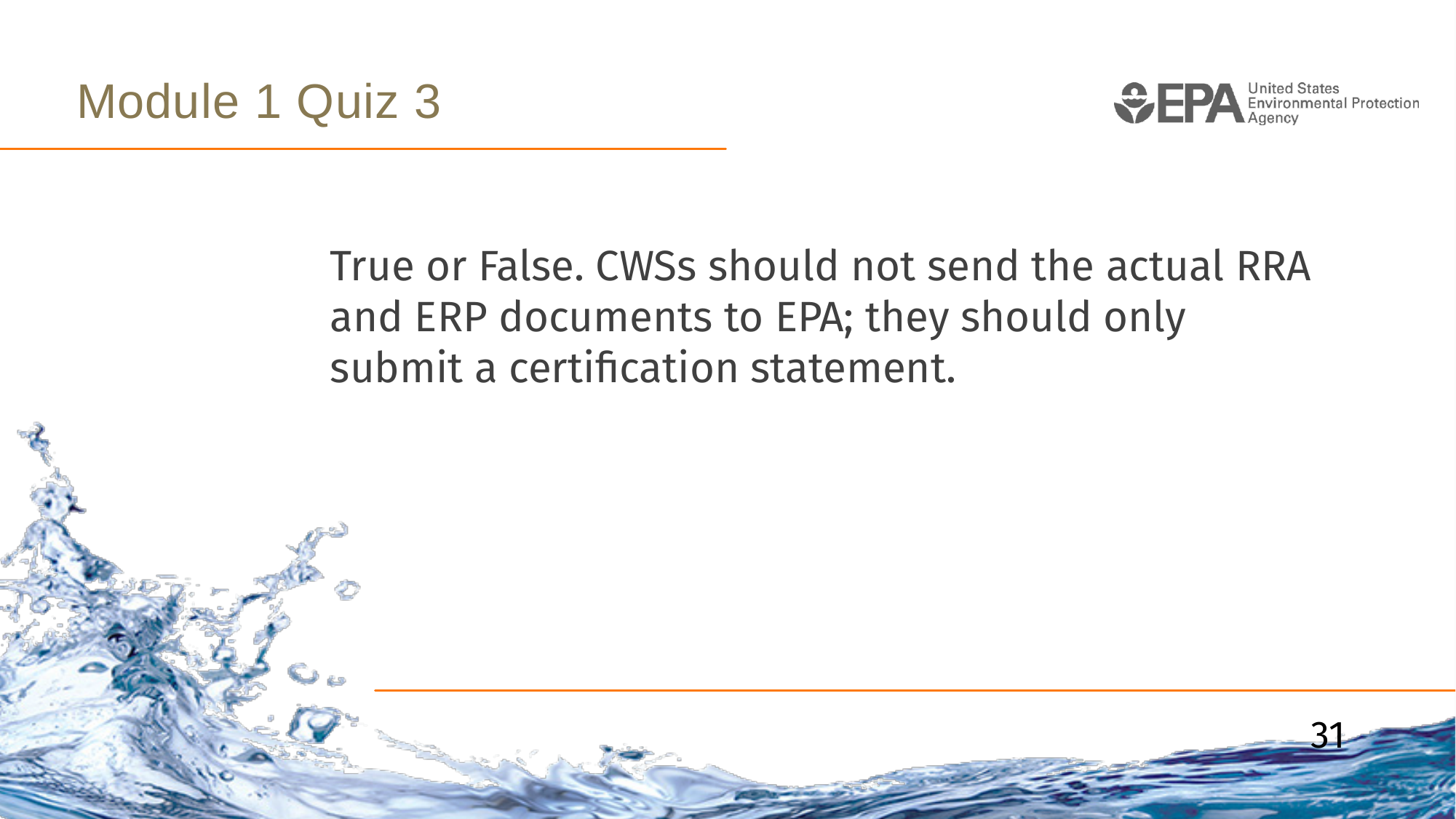

# Module 1 Quiz 3
True or False. CWSs should not send the actual RRA and ERP documents to EPA; they should only submit a certification statement.
31